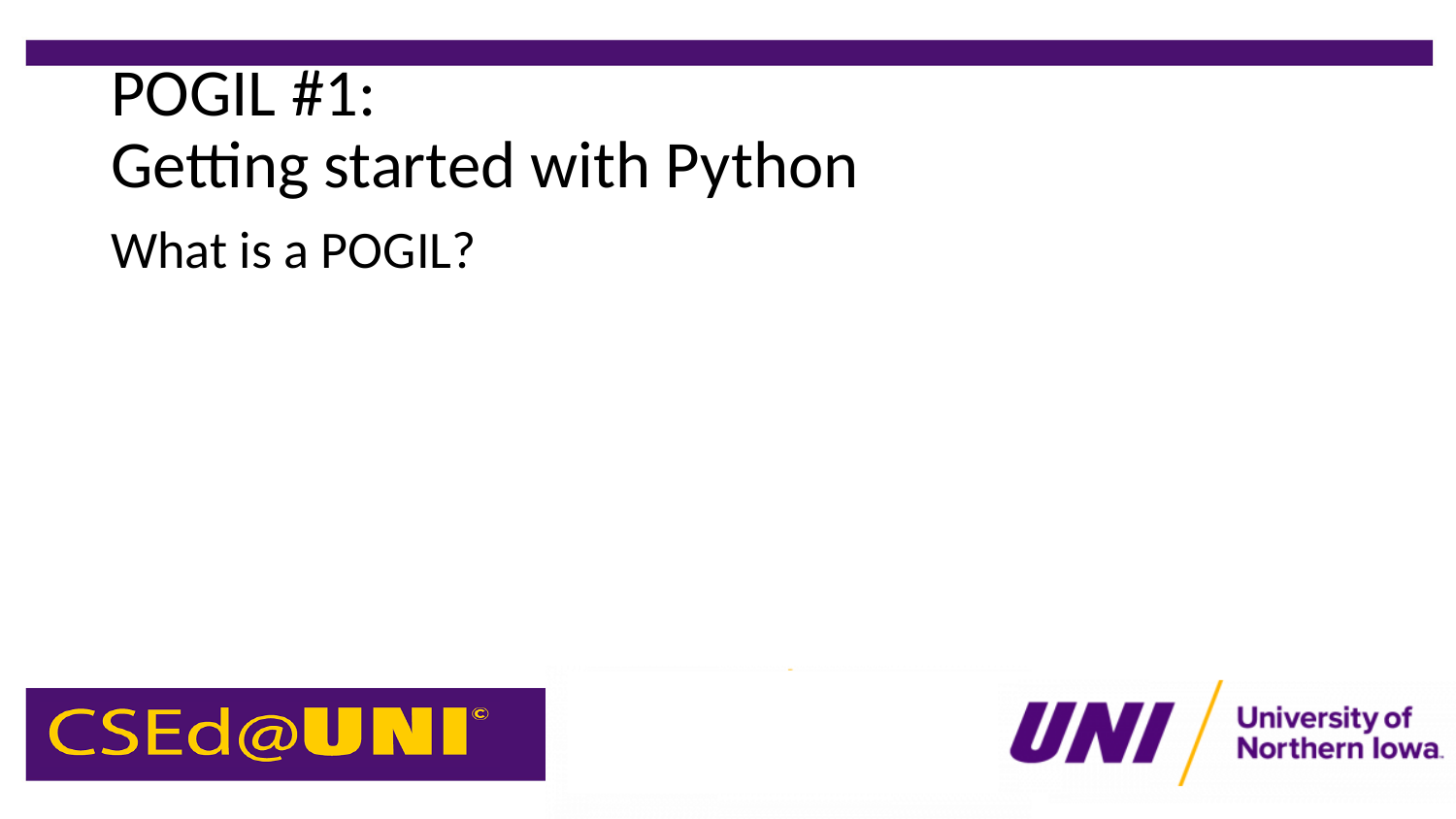

# POGIL #1:
Getting started with Python
What is a POGIL?